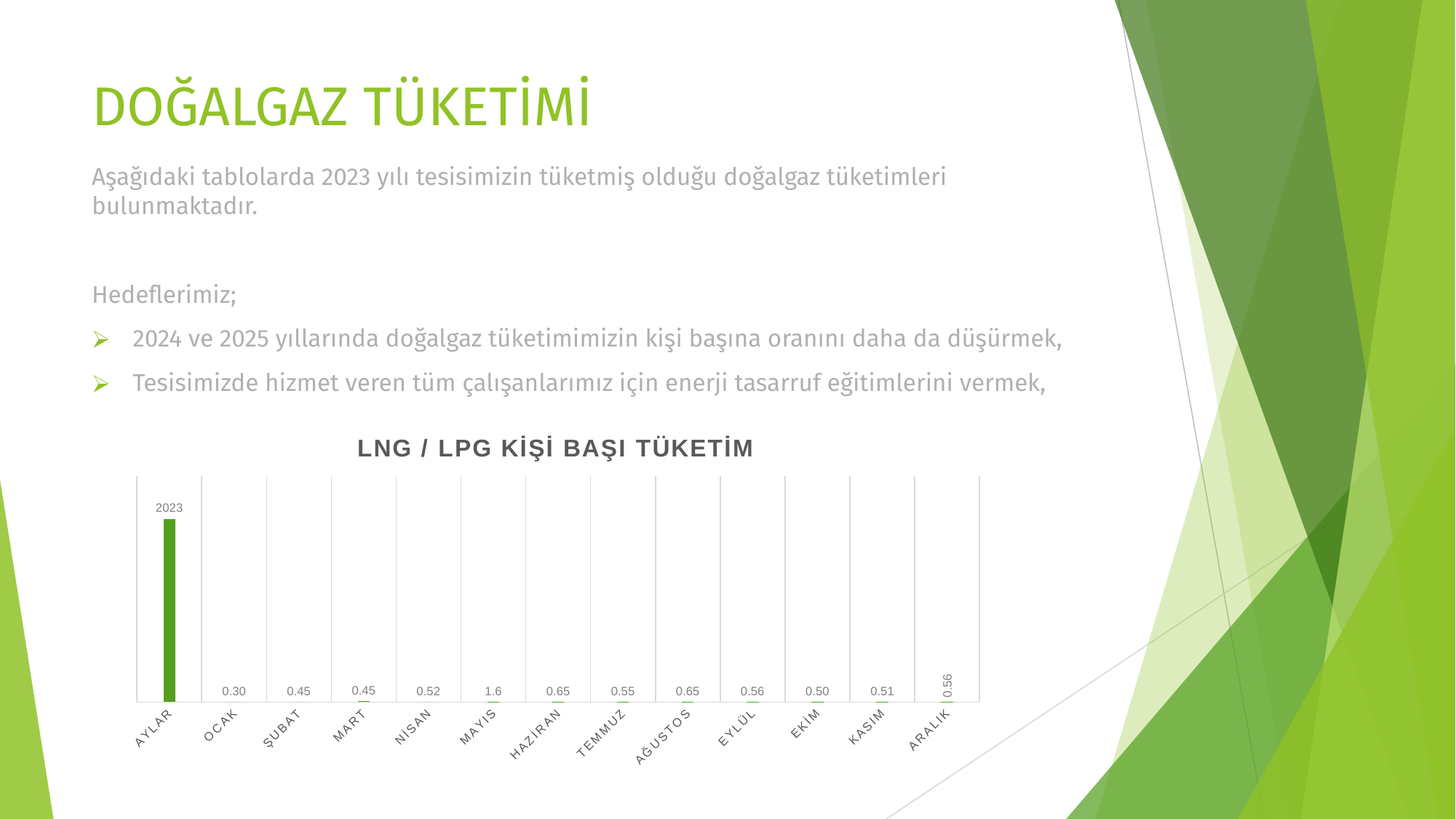

# DOĞALGAZ TÜKETİMİ
Aşağıdaki tablolarda 2023 yılı tesisimizin tüketmiş olduğu doğalgaz tüketimleri bulunmaktadır.

Hedeflerimiz;
2024 ve 2025 yıllarında doğalgaz tüketimimizin kişi başına oranını daha da düşürmek,
Tesisimizde hizmet veren tüm çalışanlarımız için enerji tasarruf eğitimlerini vermek,

[unsupported chart]